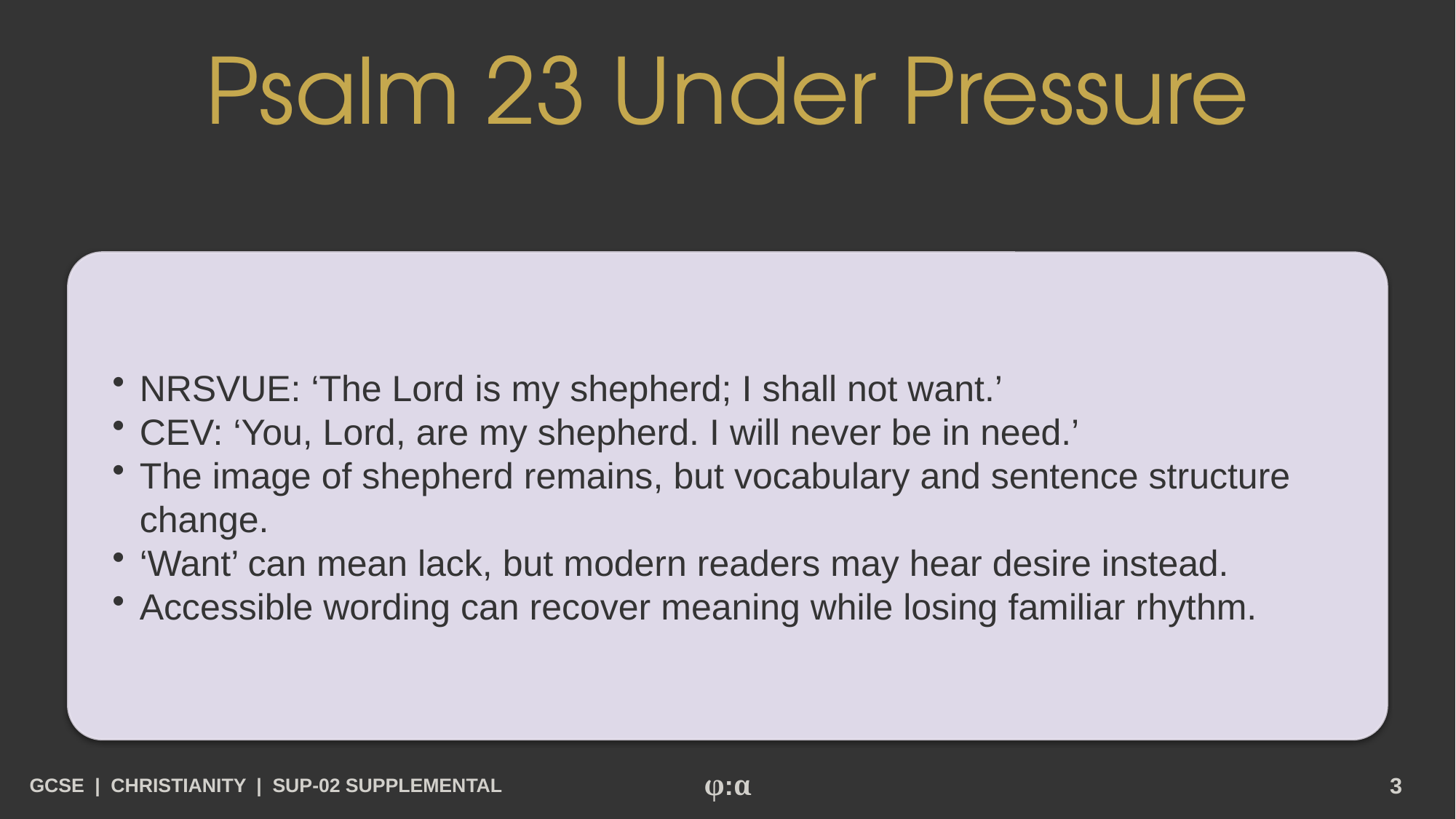

# Psalm 23 Under Pressure
​NRSVUE: ‘The Lord is my shepherd; I shall not want.’
​CEV: ‘You, Lord, are my shepherd. I will never be in need.’
​The image of shepherd remains, but vocabulary and sentence structure change.
​‘Want’ can mean lack, but modern readers may hear desire instead.
​Accessible wording can recover meaning while losing familiar rhythm.
GCSE  |  CHRISTIANITY  |  SUP-02 SUPPLEMENTAL
φ:α
3